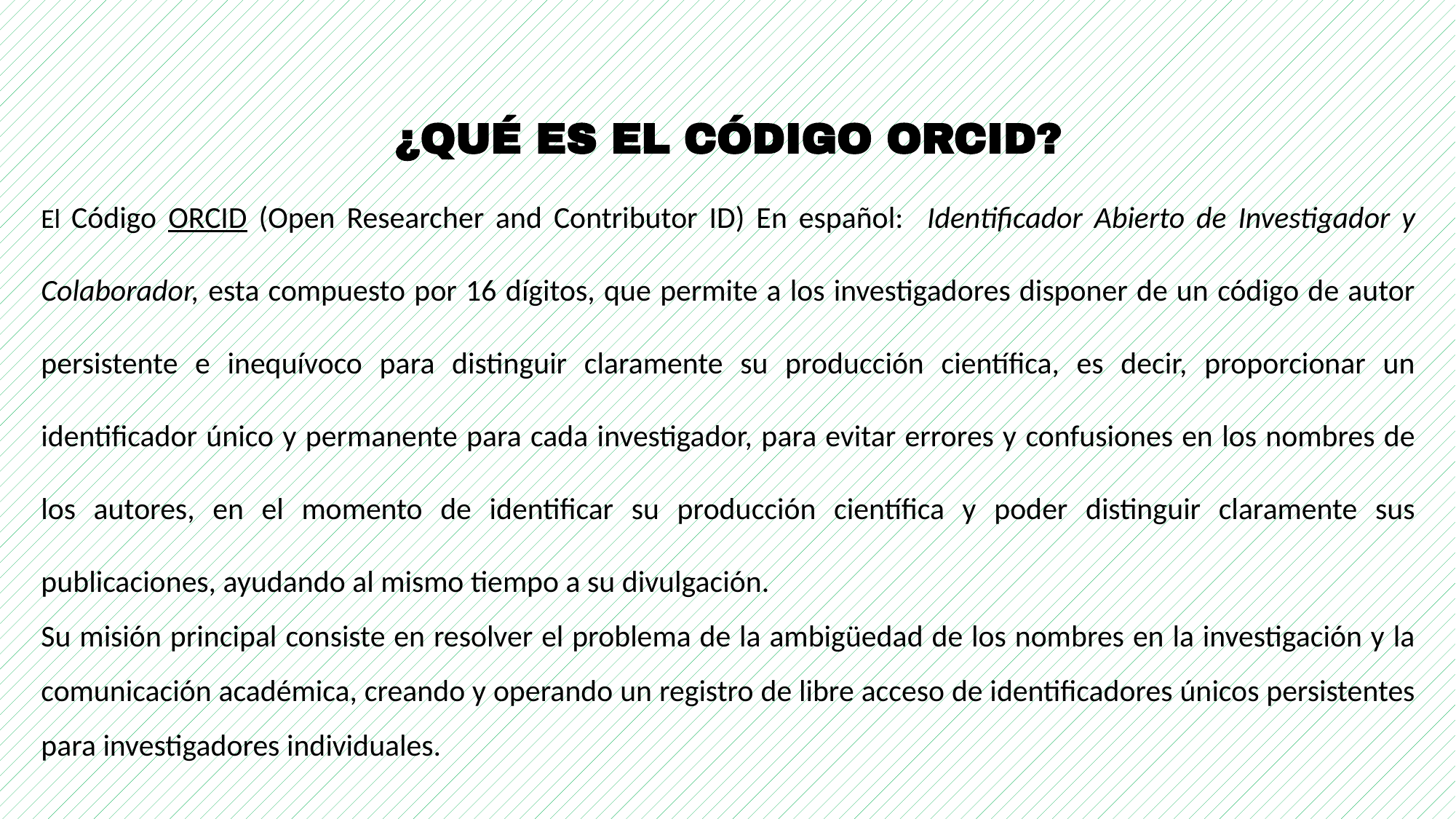

¿QUÉ ES EL CÓDIGO ORCID?
El Código ORCID (Open Researcher and Contributor ID) En español:  Identificador Abierto de Investigador y Colaborador, esta compuesto por 16 dígitos, que permite a los investigadores disponer de un código de autor persistente e inequívoco para distinguir claramente su producción científica, es decir, proporcionar un identificador único y permanente para cada investigador, para evitar errores y confusiones en los nombres de los autores, en el momento de identificar su producción científica y poder distinguir claramente sus publicaciones, ayudando al mismo tiempo a su divulgación.
Su misión principal consiste en resolver el problema de la ambigüedad de los nombres en la investigación y la comunicación académica, creando y operando un registro de libre acceso de identificadores únicos persistentes para investigadores individuales.